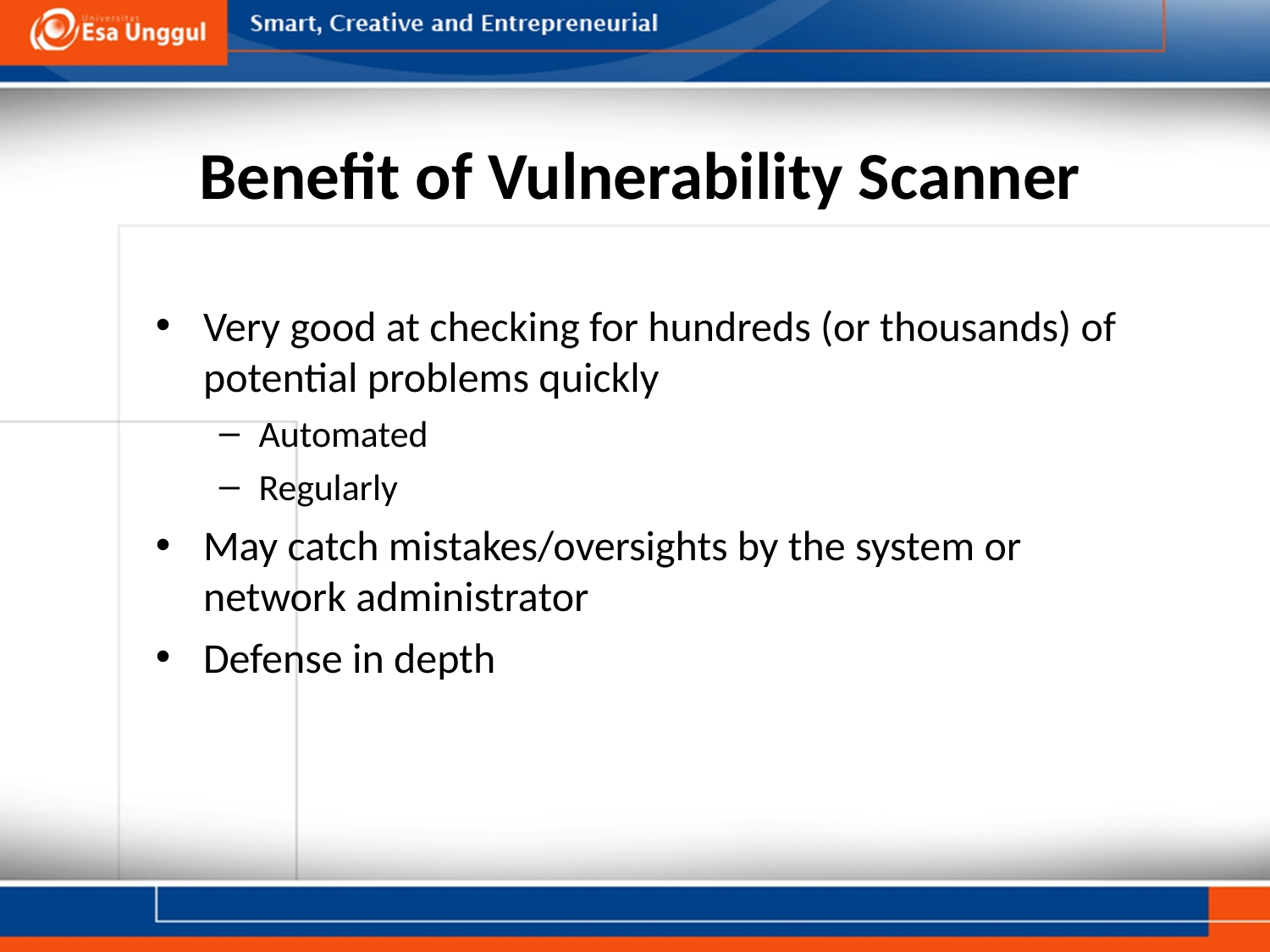

# Benefit of Vulnerability Scanner
Very good at checking for hundreds (or thousands) of potential problems quickly
Automated
Regularly
May catch mistakes/oversights by the system or network administrator
Defense in depth